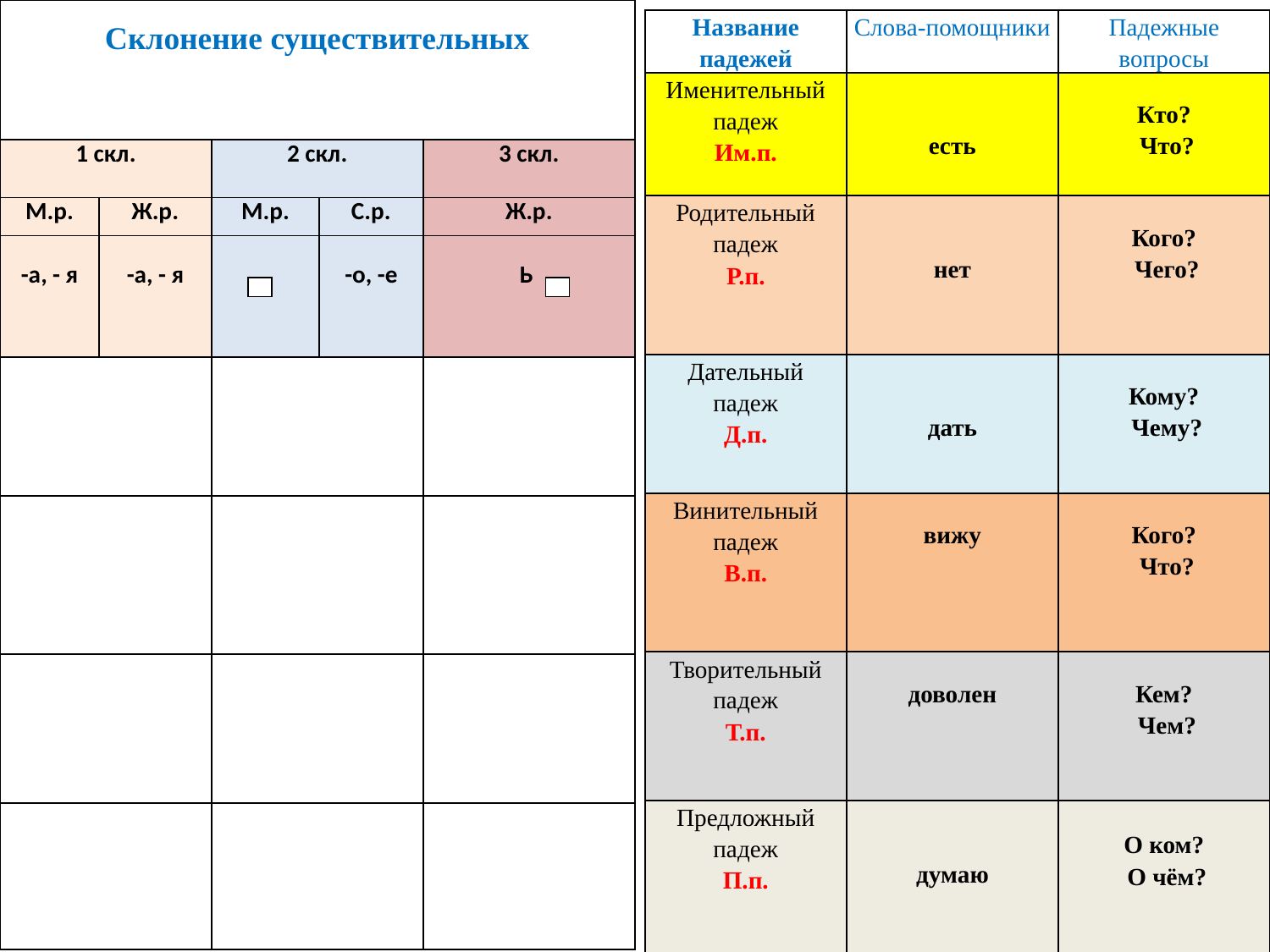

| Склонение существительных |  |  |  |  |
| --- | --- | --- | --- | --- |
| 1 скл. |  | 2 скл. |  | 3 скл. |
| М.р. | Ж.р. | М.р. | С.р. | Ж.р. |
| -а, - я | -а, - я |  | -о, -е | Ь |
|  |  |  |  |  |
|  |  |  |  |  |
|  |  |  |  |  |
|  |  |  |  |  |
| Название падежей | Слова-помощники | Падежные вопросы |
| --- | --- | --- |
| Именительный падеж Им.п. | есть | Кто? Что? |
| Родительный падеж Р.п. | нет | Кого? Чего? |
| Дательный падеж Д.п. | дать | Кому? Чему? |
| Винительный падеж В.п. | вижу | Кого? Что? |
| Творительный падеж Т.п. | доволен | Кем? Чем? |
| Предложный падеж П.п. | думаю | О ком? О чём? |